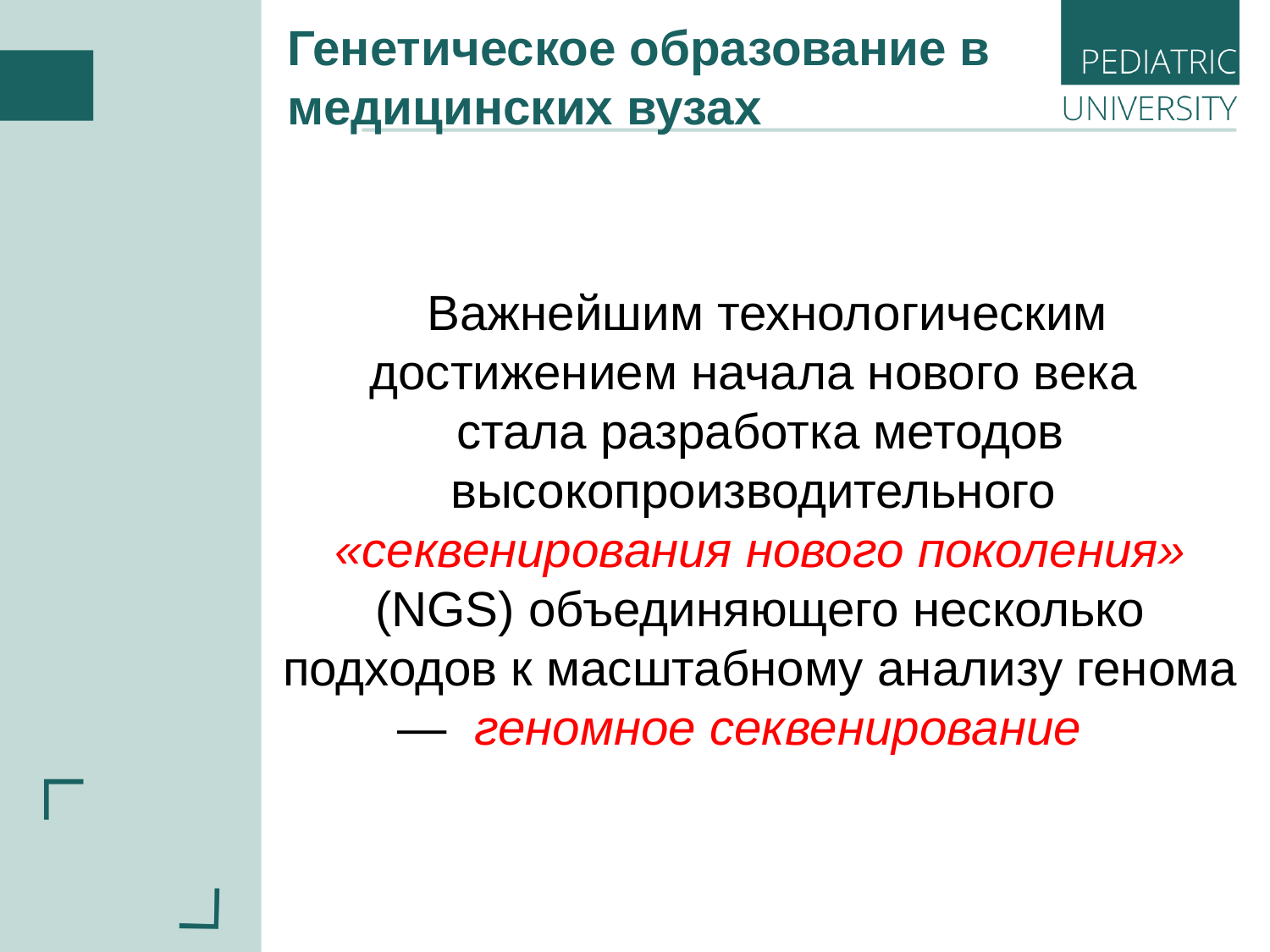

Генетическое образование в медицинских вузах

 Важнейшим технологическим достижением начала нового века
стала разработка методов высокопроизводительного  «секвенирования нового поколения» (NGS) объединяющего несколько подходов к масштабному анализу генома —  геномное секвенирование